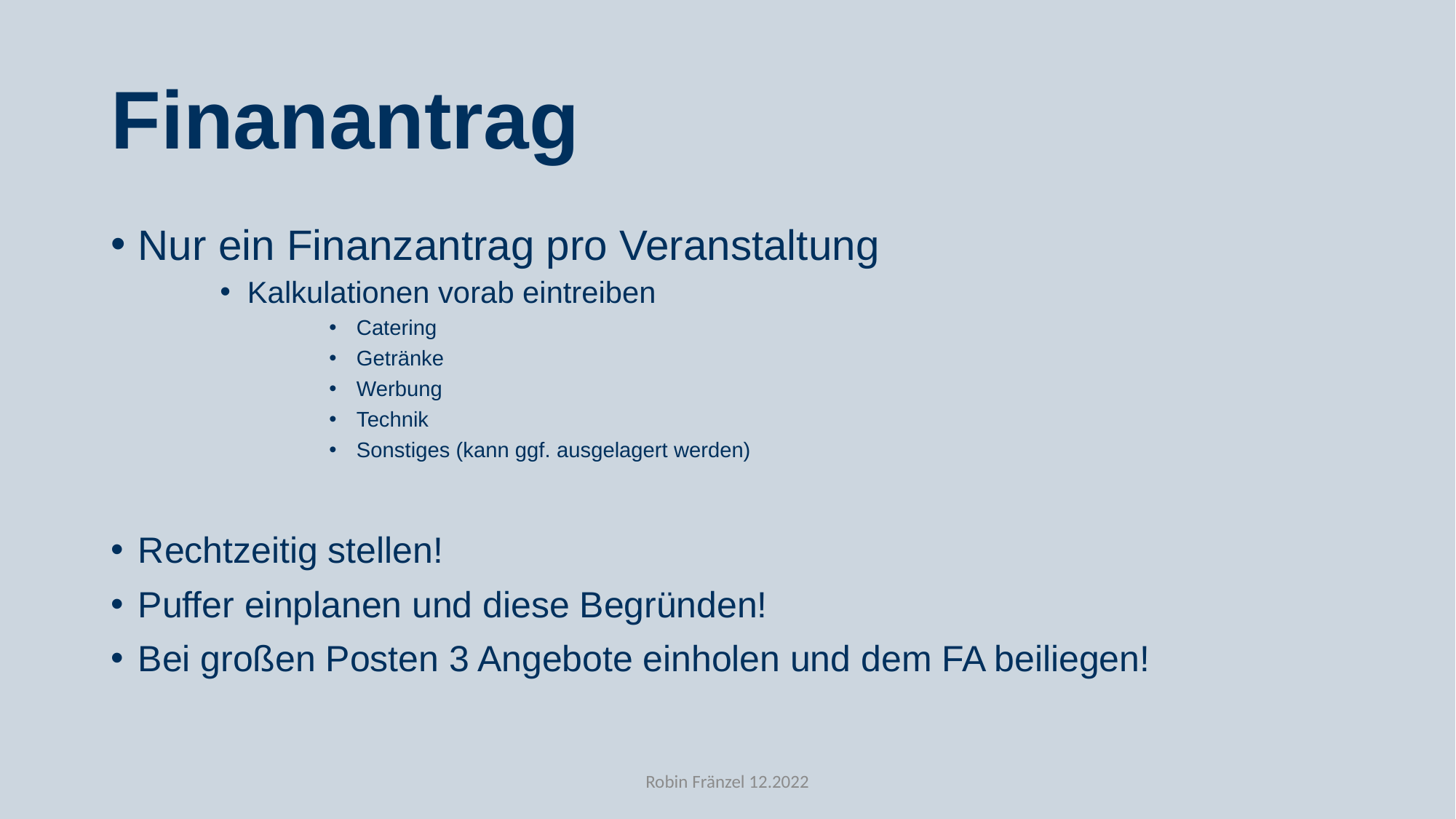

# Finanantrag
Nur ein Finanzantrag pro Veranstaltung
Kalkulationen vorab eintreiben
Catering
Getränke
Werbung
Technik
Sonstiges (kann ggf. ausgelagert werden)

Rechtzeitig stellen!
Puffer einplanen und diese Begründen!
Bei großen Posten 3 Angebote einholen und dem FA beiliegen!
Robin Fränzel 12.2022